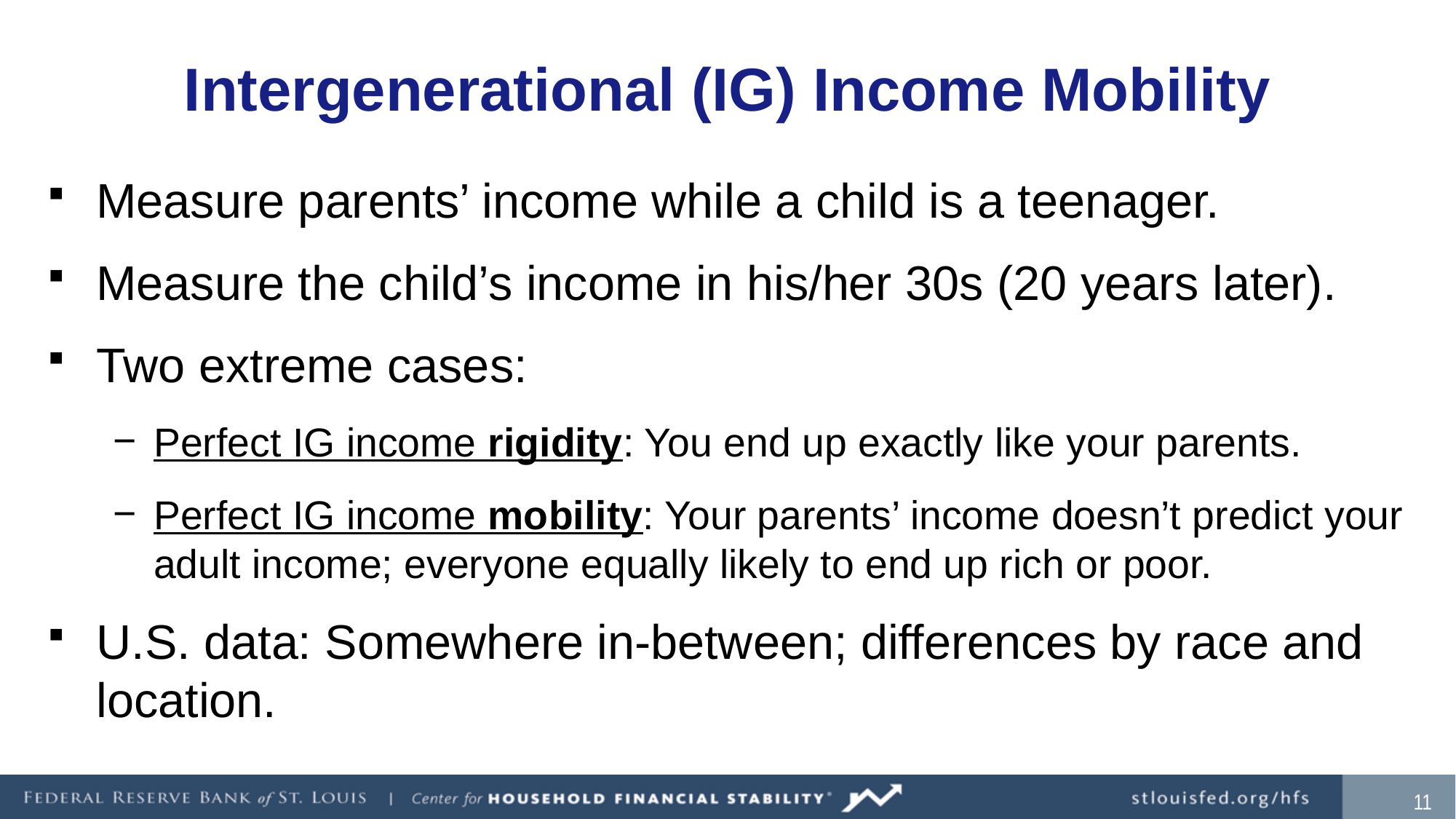

# Intergenerational (IG) Income Mobility
Measure parents’ income while a child is a teenager.
Measure the child’s income in his/her 30s (20 years later).
Two extreme cases:
Perfect IG income rigidity: You end up exactly like your parents.
Perfect IG income mobility: Your parents’ income doesn’t predict your adult income; everyone equally likely to end up rich or poor.
U.S. data: Somewhere in-between; differences by race and location.

11